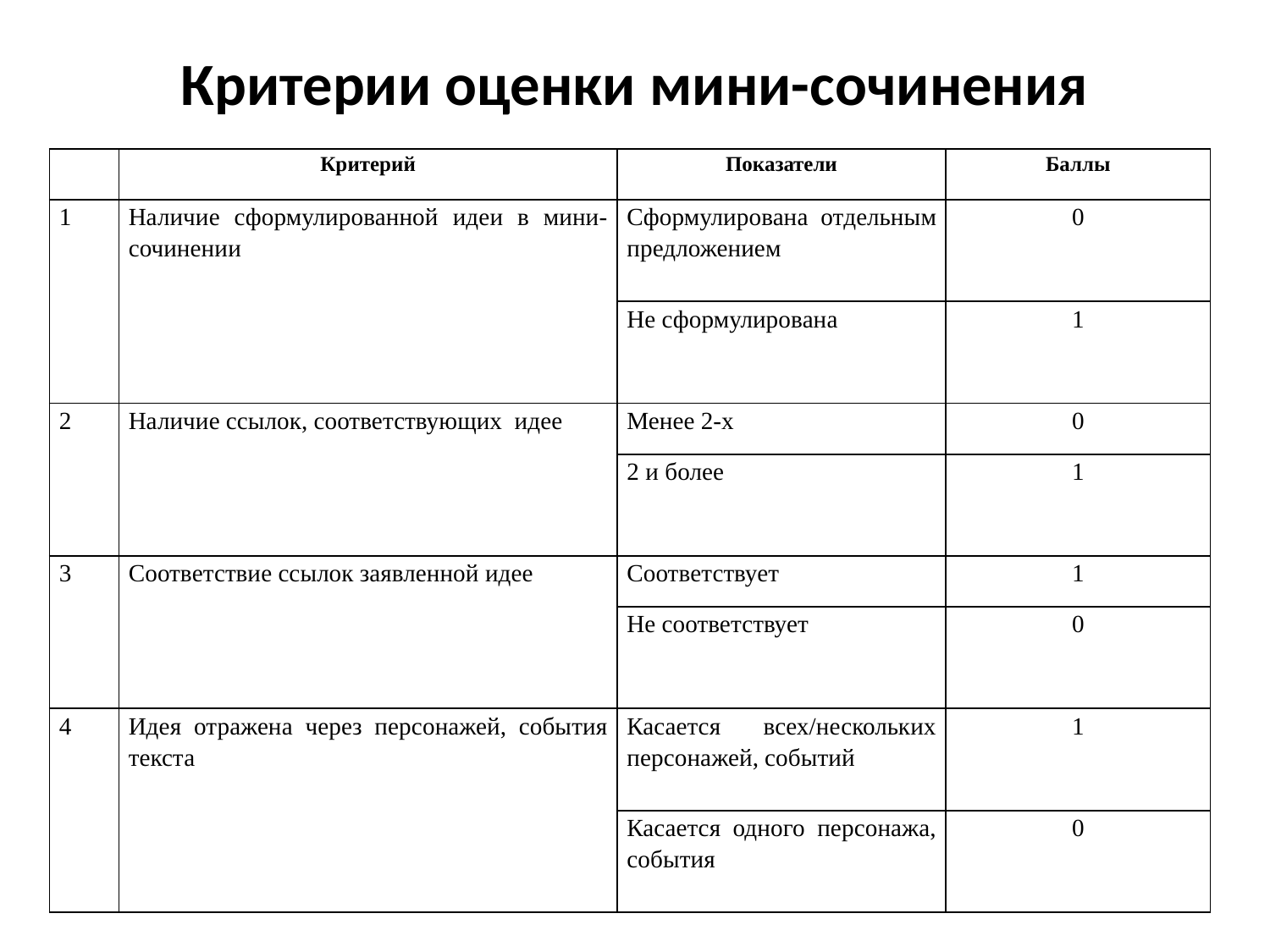

# Критерии оценки мини-сочинения
|  | Критерий | Показатели | Баллы |
| --- | --- | --- | --- |
| 1 | Наличие сформулированной идеи в мини-сочинении | Сформулирована отдельным предложением | 0 |
|  |  | Не сформулирована | 1 |
| 2 | Наличие ссылок, соответствующих идее | Менее 2-х | 0 |
|  |  | 2 и более | 1 |
| 3 | Соответствие ссылок заявленной идее | Соответствует | 1 |
|  |  | Не соответствует | 0 |
| 4 | Идея отражена через персонажей, события текста | Касается всех/нескольких персонажей, событий | 1 |
|  |  | Касается одного персонажа, события | 0 |